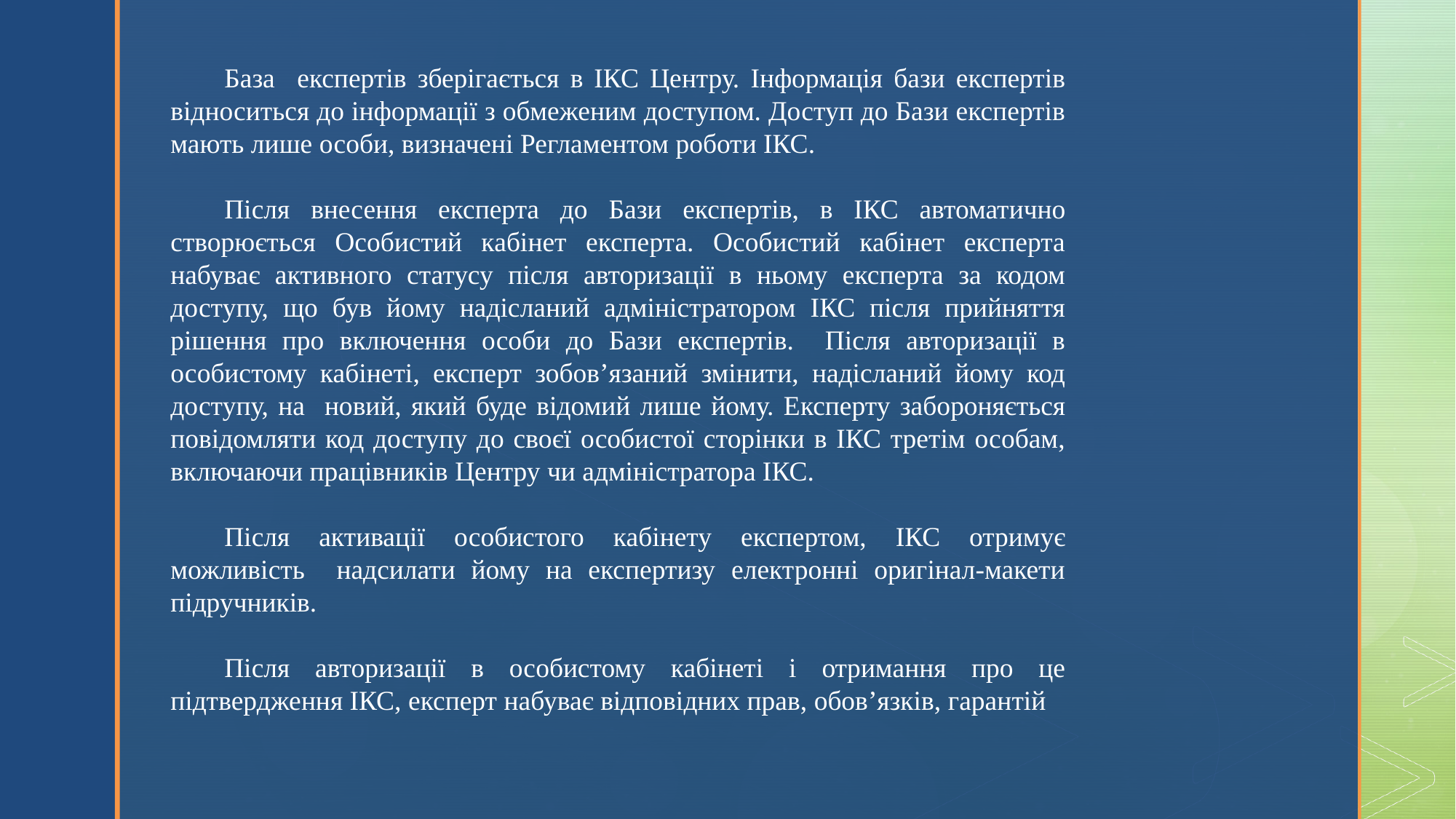

База  експертів зберігається в ІКС Центру. Інформація бази експертів відноситься до інформації з обмеженим доступом. Доступ до Бази експертів мають лише особи, визначені Регламентом роботи ІКС.

Після внесення експерта до Бази експертів, в ІКС автоматично створюється Особистий кабінет експерта. Особистий кабінет експерта набуває активного статусу після авторизації в ньому експерта за кодом доступу, що був йому надісланий адміністратором ІКС після прийняття рішення про включення особи до Бази експертів.  Після авторизації в особистому кабінеті, експерт зобов’язаний змінити, надісланий йому код доступу, на  новий, який буде відомий лише йому. Експерту забороняється повідомляти код доступу до своєї особистої сторінки в ІКС третім особам, включаючи працівників Центру чи адміністратора ІКС.

Після активації особистого кабінету експертом, ІКС отримує можливість  надсилати йому на експертизу електронні оригінал-макети підручників.

Після авторизації в особистому кабінеті і отримання про це підтвердження ІКС, експерт набуває відповідних прав, обов’язків, гарантій